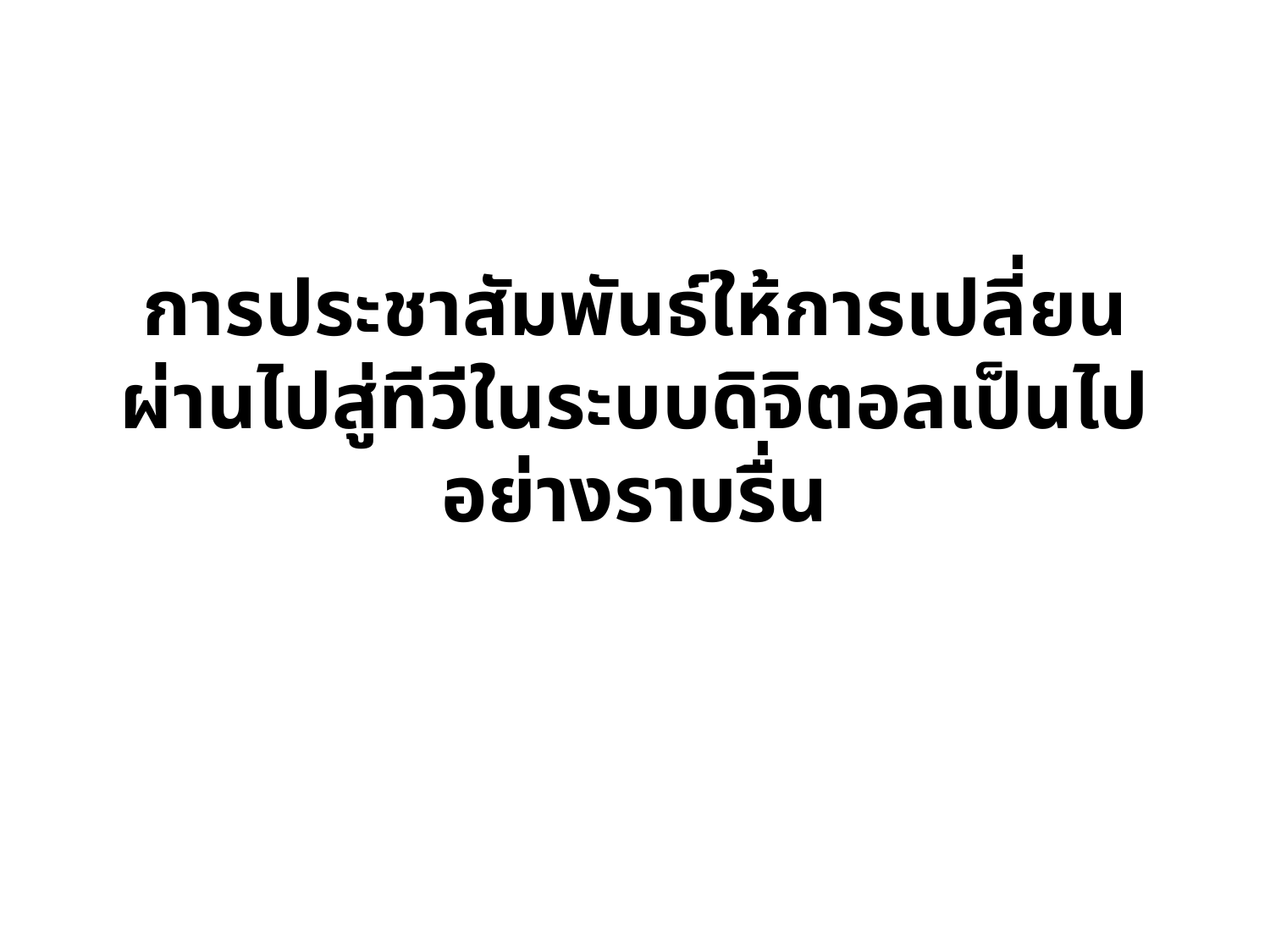

# การประชาสัมพันธ์ให้การเปลี่ยนผ่านไปสู่ทีวีในระบบดิจิตอลเป็นไปอย่างราบรื่น